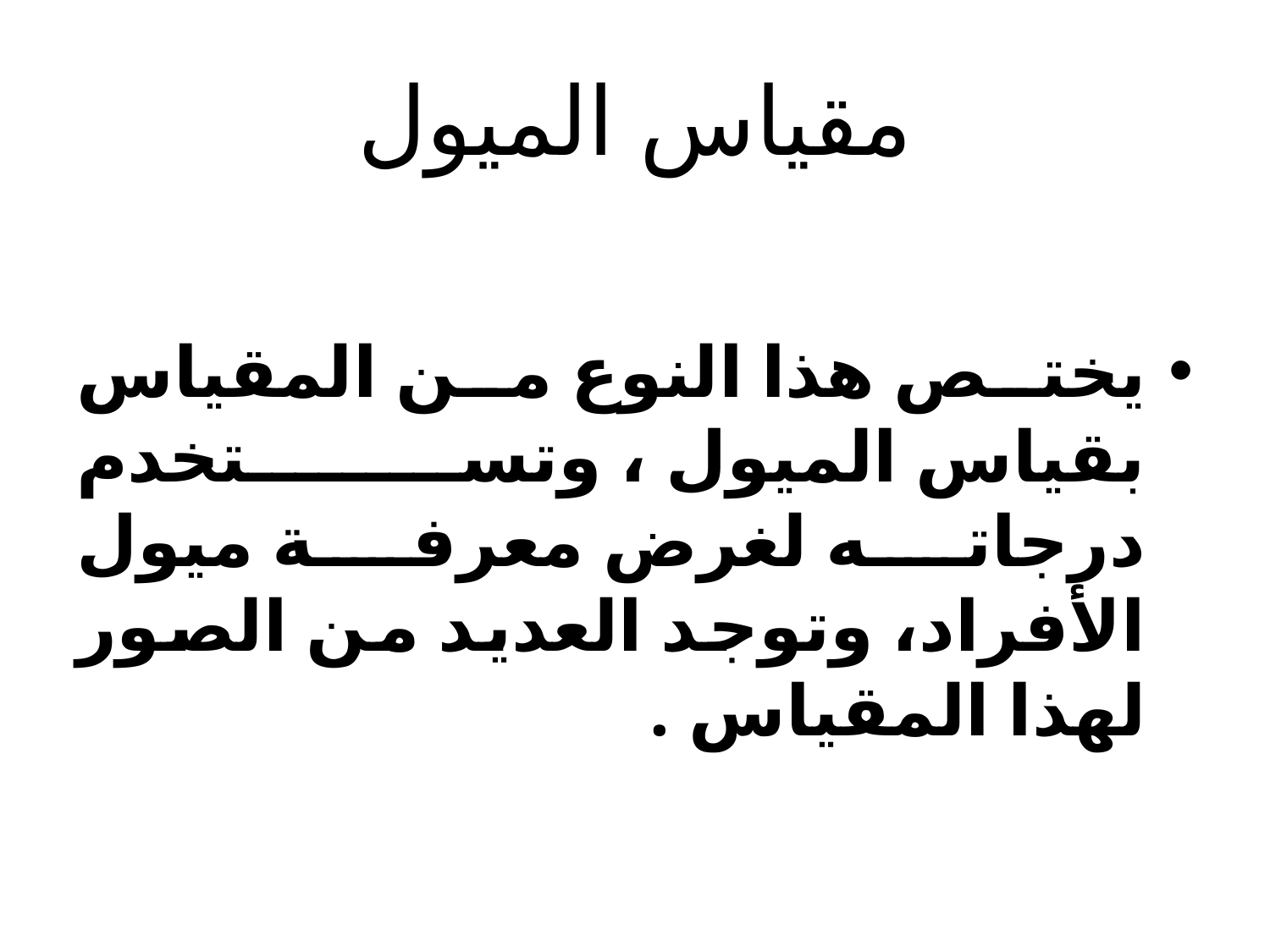

# مقياس الميول

يختص هذا النوع من المقياس بقياس الميول ، وتستخدم درجاته لغرض معرفة ميول الأفراد، وتوجد العديد من الصور لهذا المقياس .